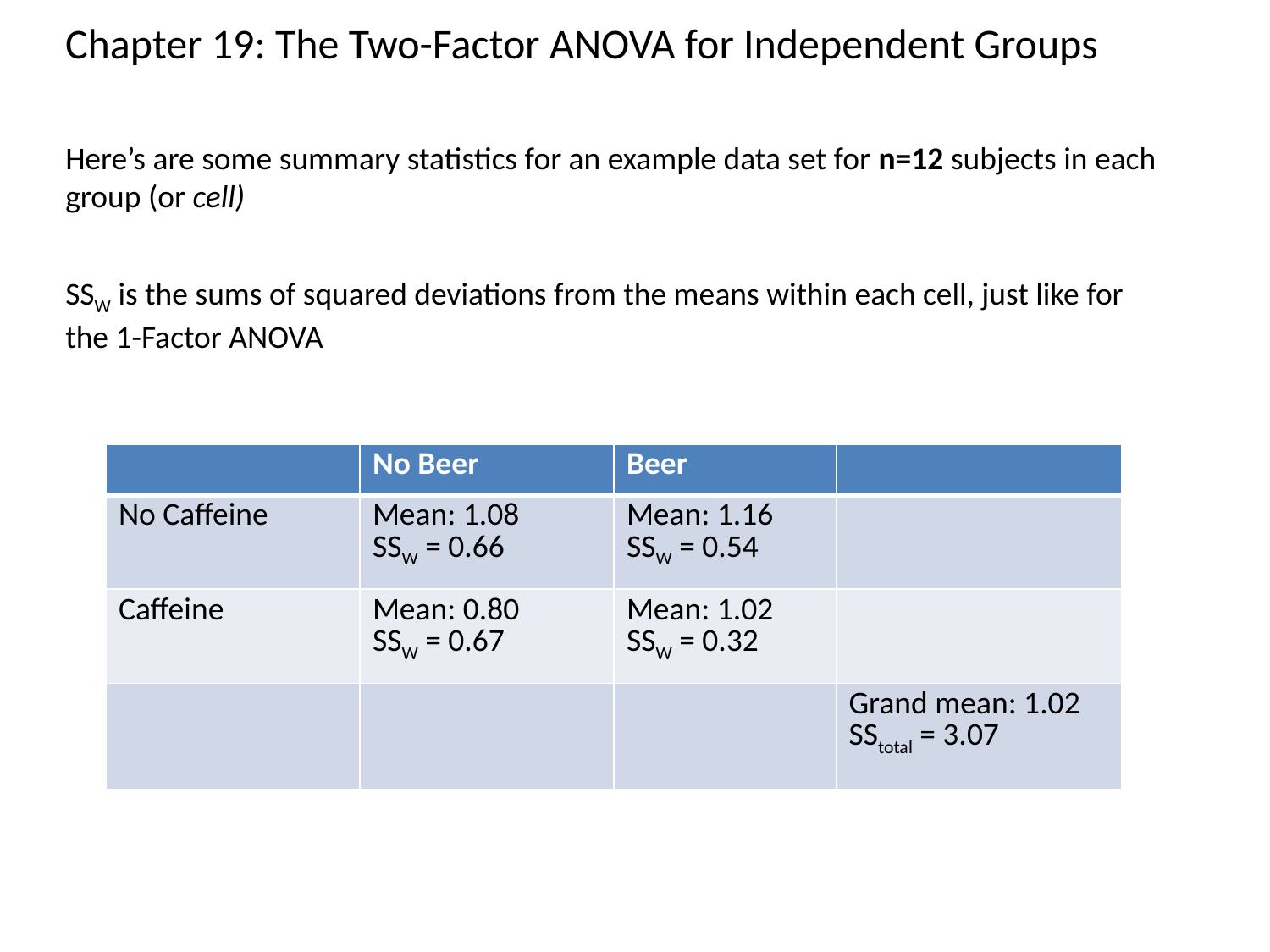

Chapter 19: The Two-Factor ANOVA for Independent Groups
Here’s are some summary statistics for an example data set for n=12 subjects in each group (or cell)

SSW is the sums of squared deviations from the means within each cell, just like for the 1-Factor ANOVA
|  | No Beer | Beer |  |
| --- | --- | --- | --- |
| No Caffeine | Mean: 1.08 SSW = 0.66 | Mean: 1.16 SSW = 0.54 |  |
| Caffeine | Mean: 0.80 SSW = 0.67 | Mean: 1.02 SSW = 0.32 |  |
|  |  |  | Grand mean: 1.02 SStotal = 3.07 |